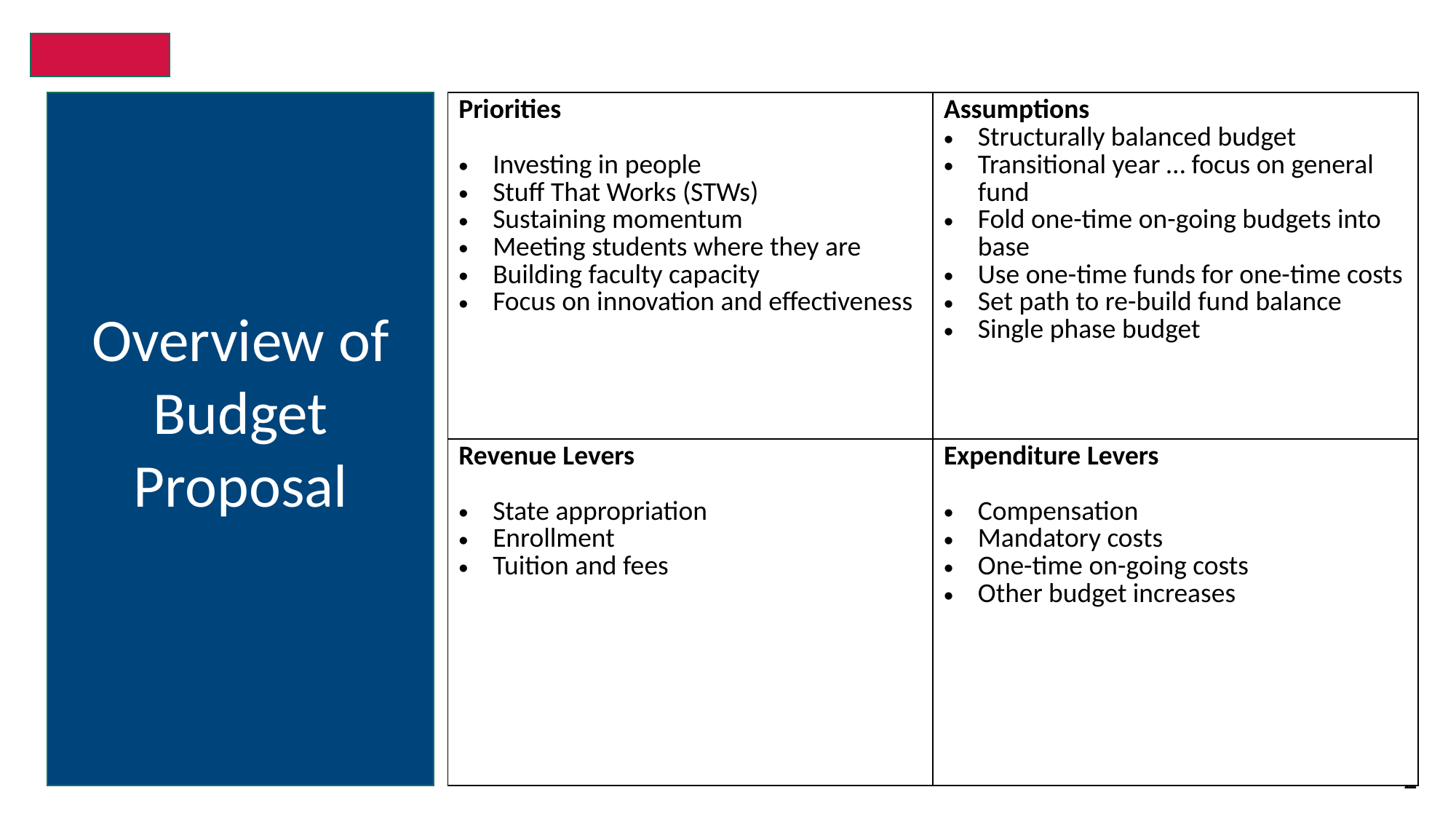

Overview of Budget Proposal

| Priorities Investing in people Stuff That Works (STWs) Sustaining momentum Meeting students where they are Building faculty capacity Focus on innovation and effectiveness | Assumptions Structurally balanced budget Transitional year … focus on general fund Fold one-time on-going budgets into base Use one-time funds for one-time costs Set path to re-build fund balance Single phase budget |
| --- | --- |
| Revenue Levers State appropriation Enrollment Tuition and fees | Expenditure Levers Compensation Mandatory costs One-time on-going costs Other budget increases |

2